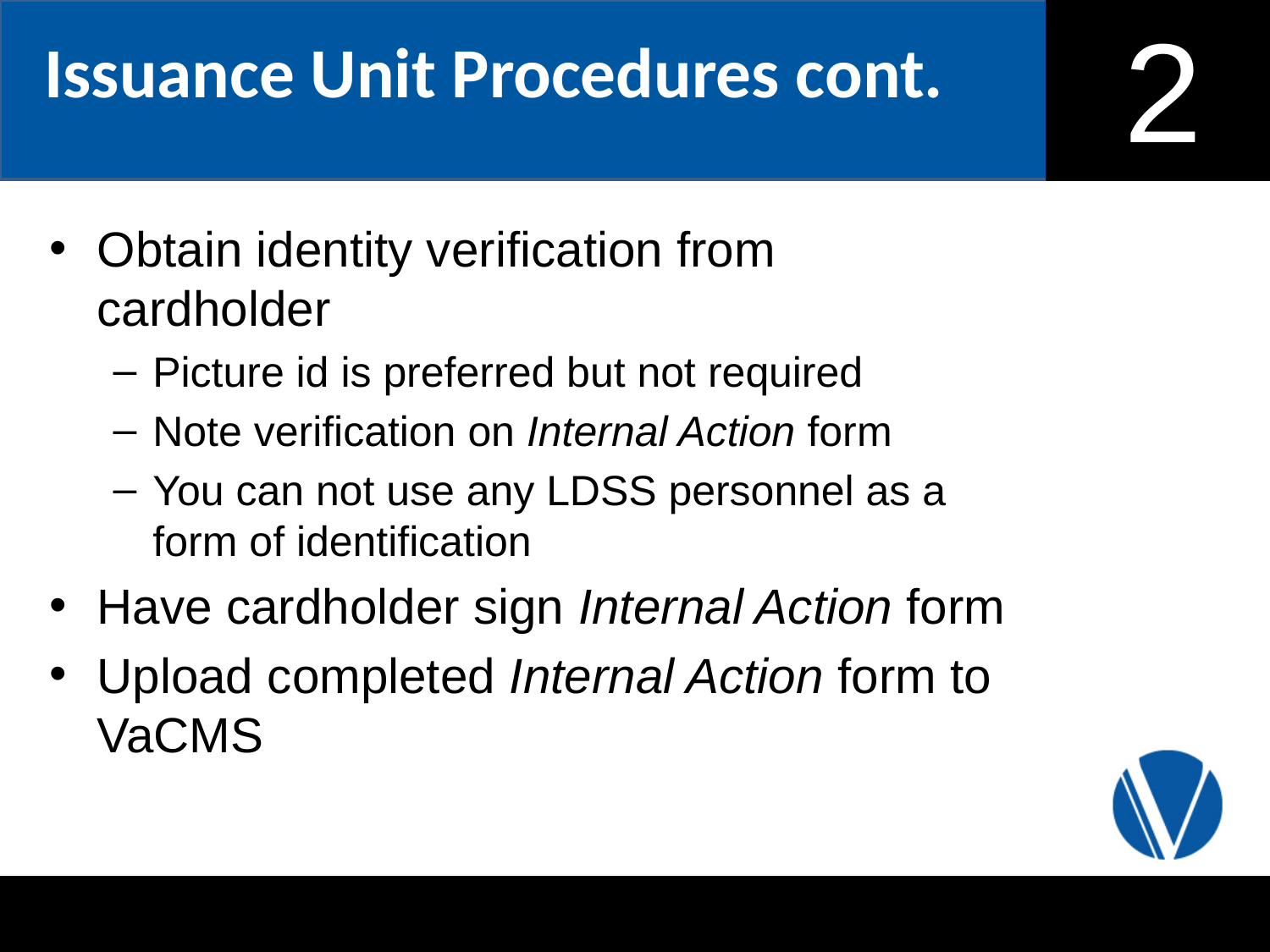

Issuance Unit Procedures cont.

Obtain identity verification from cardholder
Picture id is preferred but not required
Note verification on Internal Action form
You can not use any LDSS personnel as a form of identification
Have cardholder sign Internal Action form
Upload completed Internal Action form to VaCMS